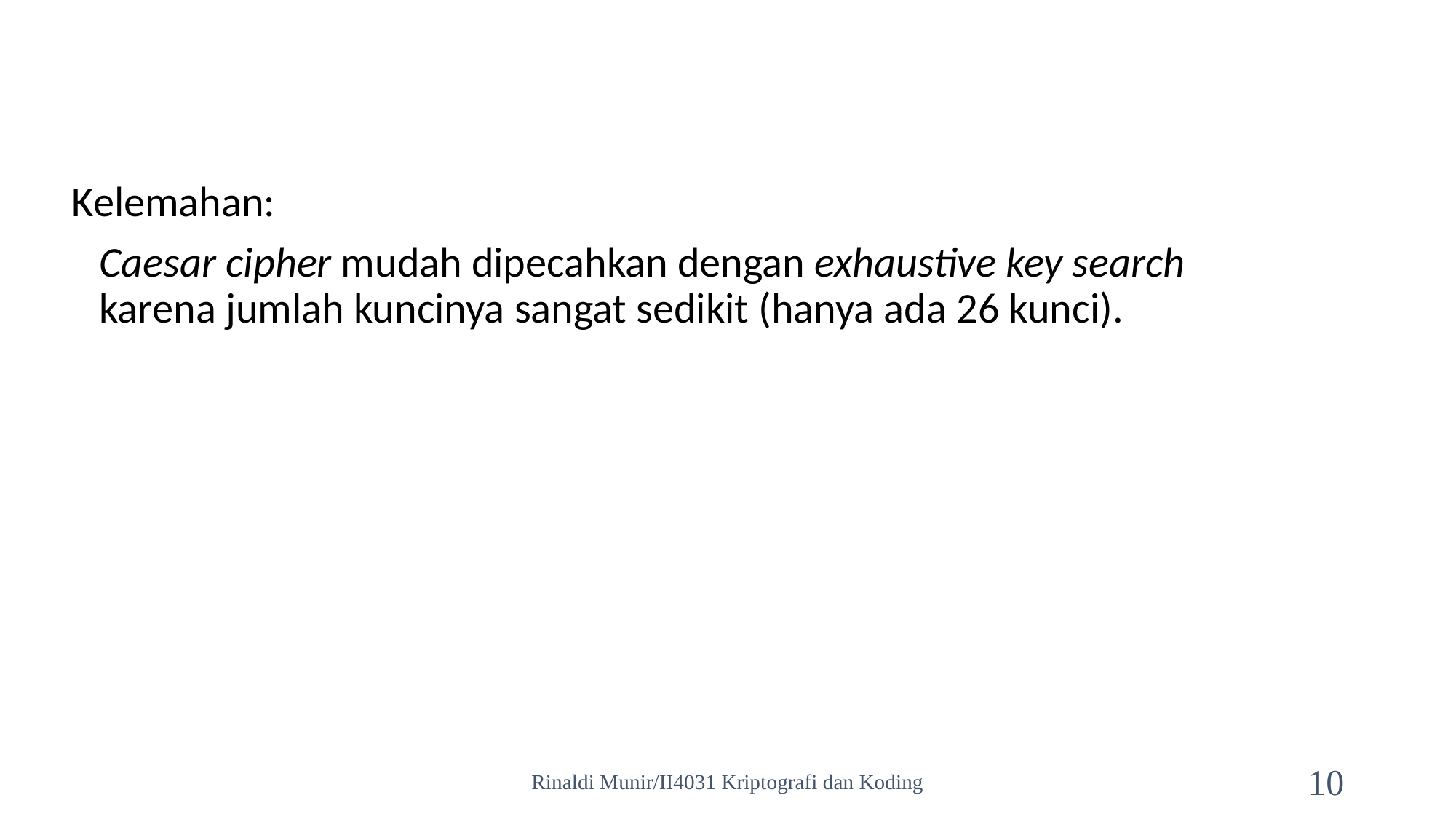

Kelemahan:
	Caesar cipher mudah dipecahkan dengan exhaustive key search karena jumlah kuncinya sangat sedikit (hanya ada 26 kunci).

Rinaldi Munir/II4031 Kriptografi dan Koding
10